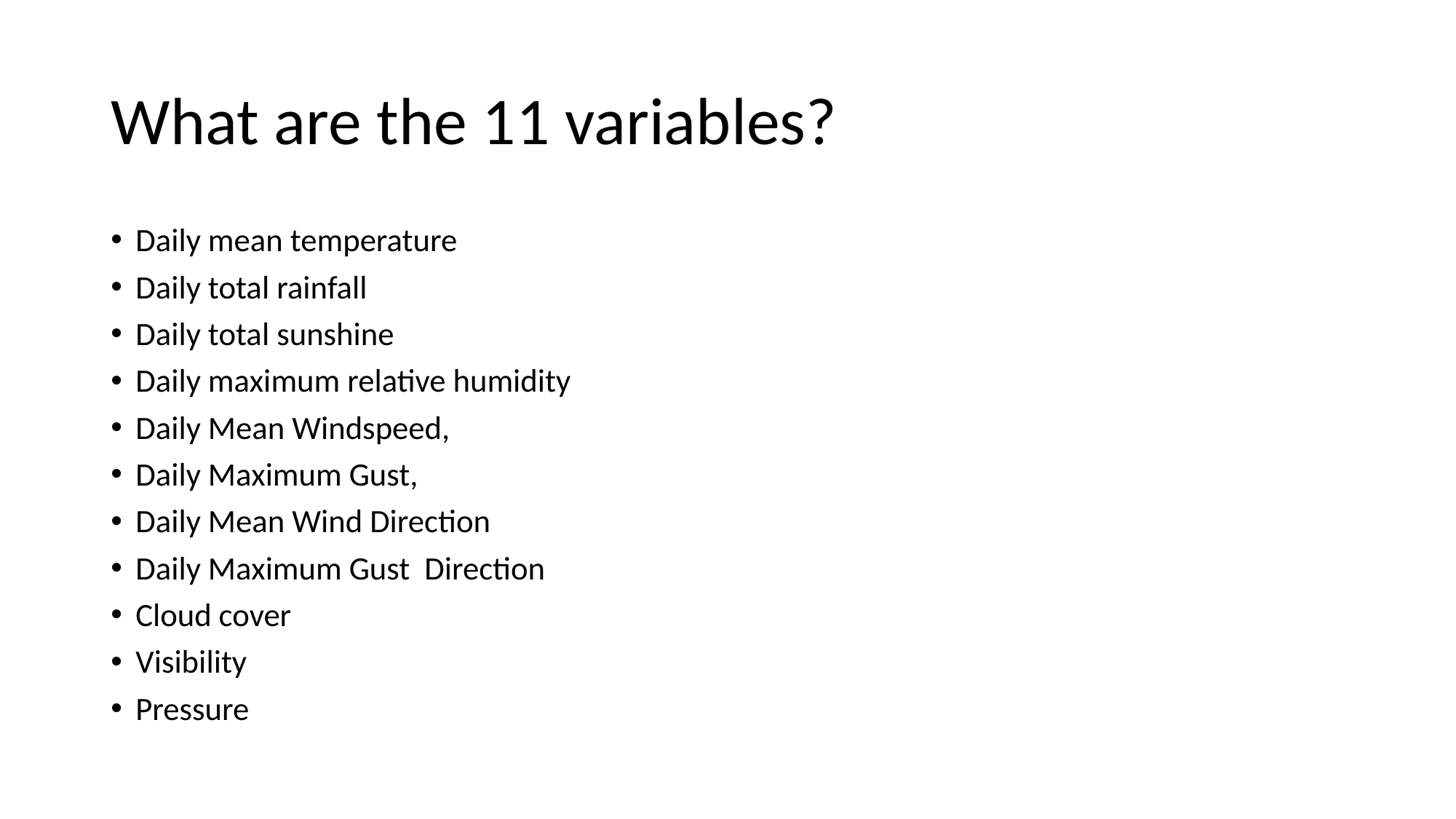

# What are the 11 variables?
Daily mean temperature
Daily total rainfall
Daily total sunshine
Daily maximum relative humidity
Daily Mean Windspeed,
Daily Maximum Gust,
Daily Mean Wind Direction
Daily Maximum Gust  Direction
Cloud cover
Visibility
Pressure